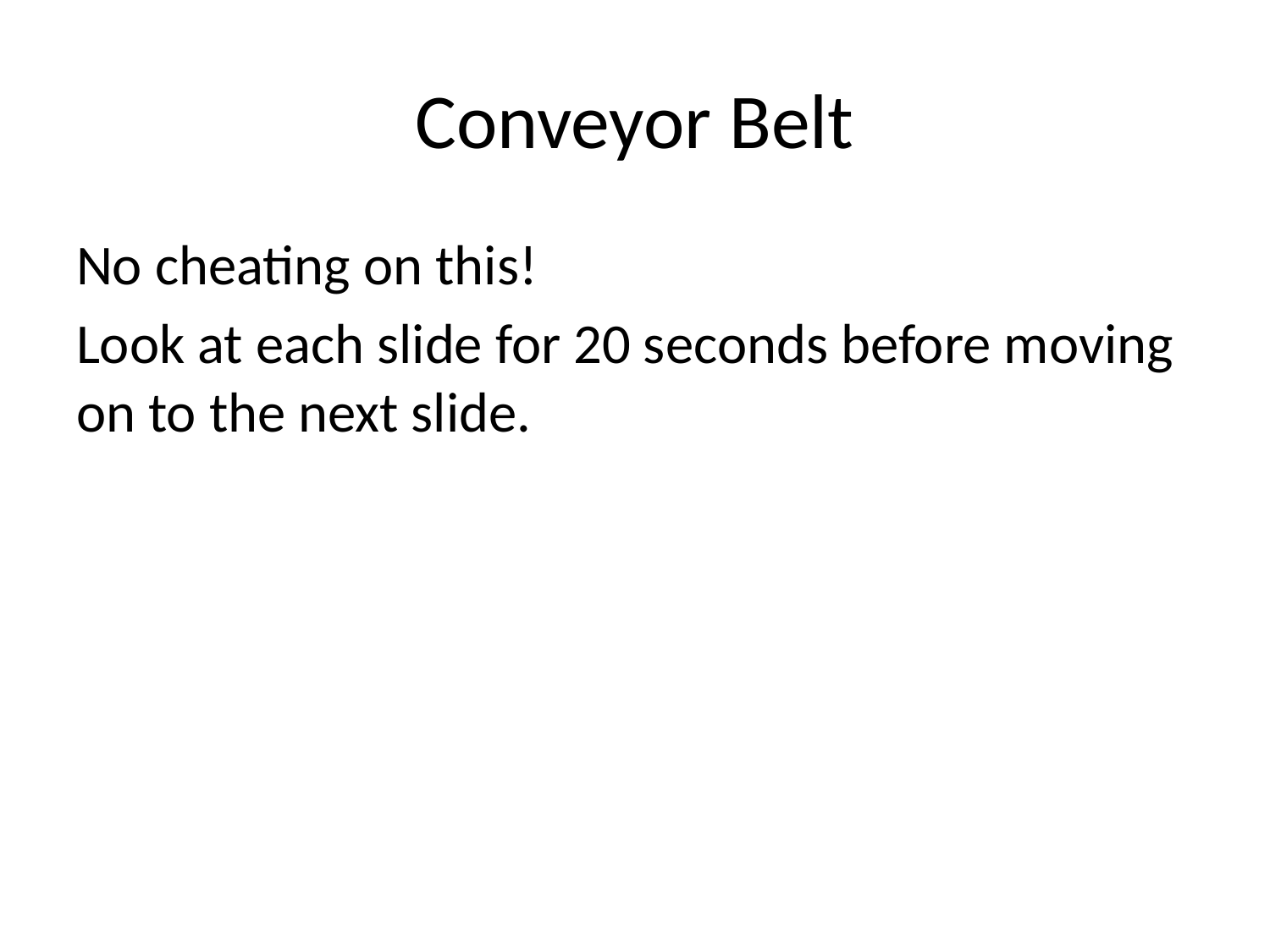

# Conveyor Belt
No cheating on this!
Look at each slide for 20 seconds before moving on to the next slide.